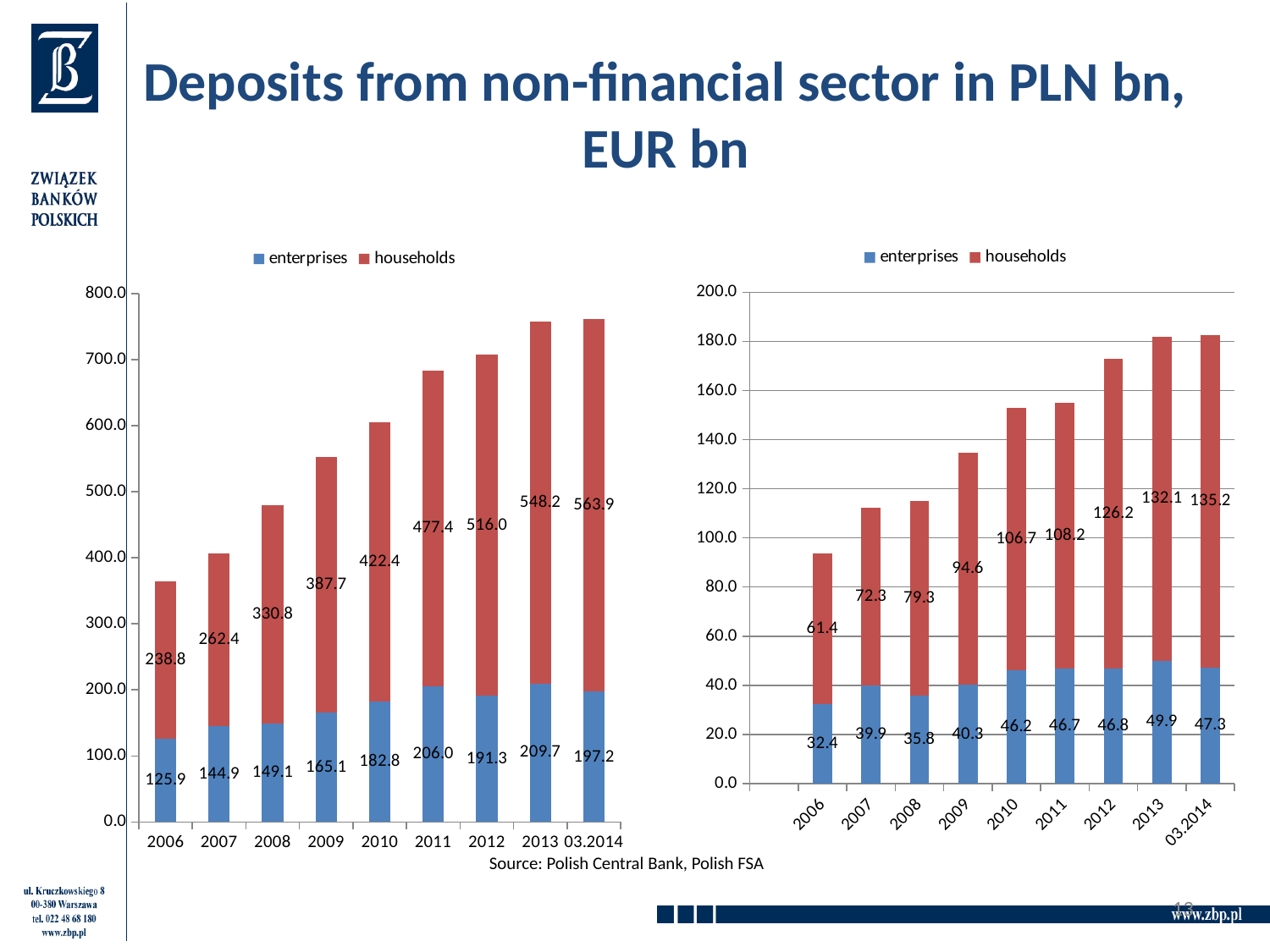

# Deposits from non-financial sector in PLN bn, EUR bn

### Chart

| Category | enterprises | households |
|---|---|---|
|  | None | None |
| 2006 | 32.361439588688945 | 61.39280205655527 |
| 2007 | 39.90550964187328 | 72.28650137741046 |
| 2008 | 35.76618705035972 | 79.3304556354916 |
| 2009 | 40.274390243902445 | 94.55634146341464 |
| 2010 | 46.15681818181818 | 106.65631313131313 |
| 2011 | 46.70385487528345 | 108.24421768707484 |
| 2012 | 46.76283618581907 | 126.15819070904645 |
| 2013 | 49.93094909281395 | 132.09638554216866 |
| 03.2014 | 47.29016786570743 | 135.22302158273382 |

### Chart

| Category | enterprises | households |
|---|---|---|
| 2006 | 125.886 | 238.818 |
| 2007 | 144.857 | 262.4 |
| 2008 | 149.145 | 330.808 |
| 2009 | 165.125 | 387.681 |
| 2010 | 182.781 | 422.359 |
| 2011 | 205.964 | 477.357 |
| 2012 | 191.26 | 515.987 |
| 2013 | 209.7 | 548.2 |
| 03.2014 | 197.2 | 563.88 |
Source: Polish Central Bank, Polish FSA
13